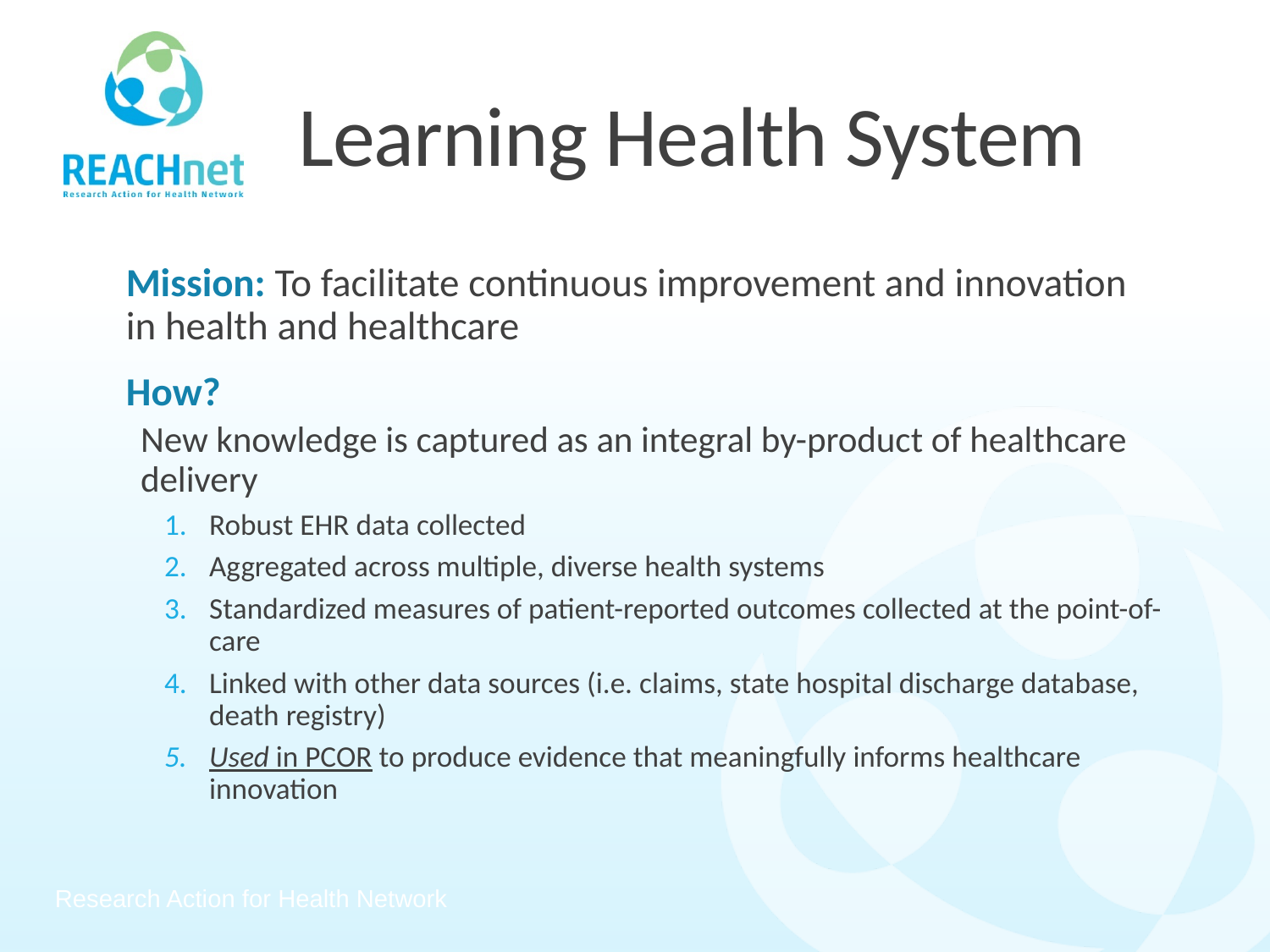

Learning Health System
Mission: To facilitate continuous improvement and innovation in health and healthcare
How?
New knowledge is captured as an integral by-product of healthcare delivery
Robust EHR data collected
Aggregated across multiple, diverse health systems
Standardized measures of patient-reported outcomes collected at the point-of-care
Linked with other data sources (i.e. claims, state hospital discharge database, death registry)
Used in PCOR to produce evidence that meaningfully informs healthcare innovation